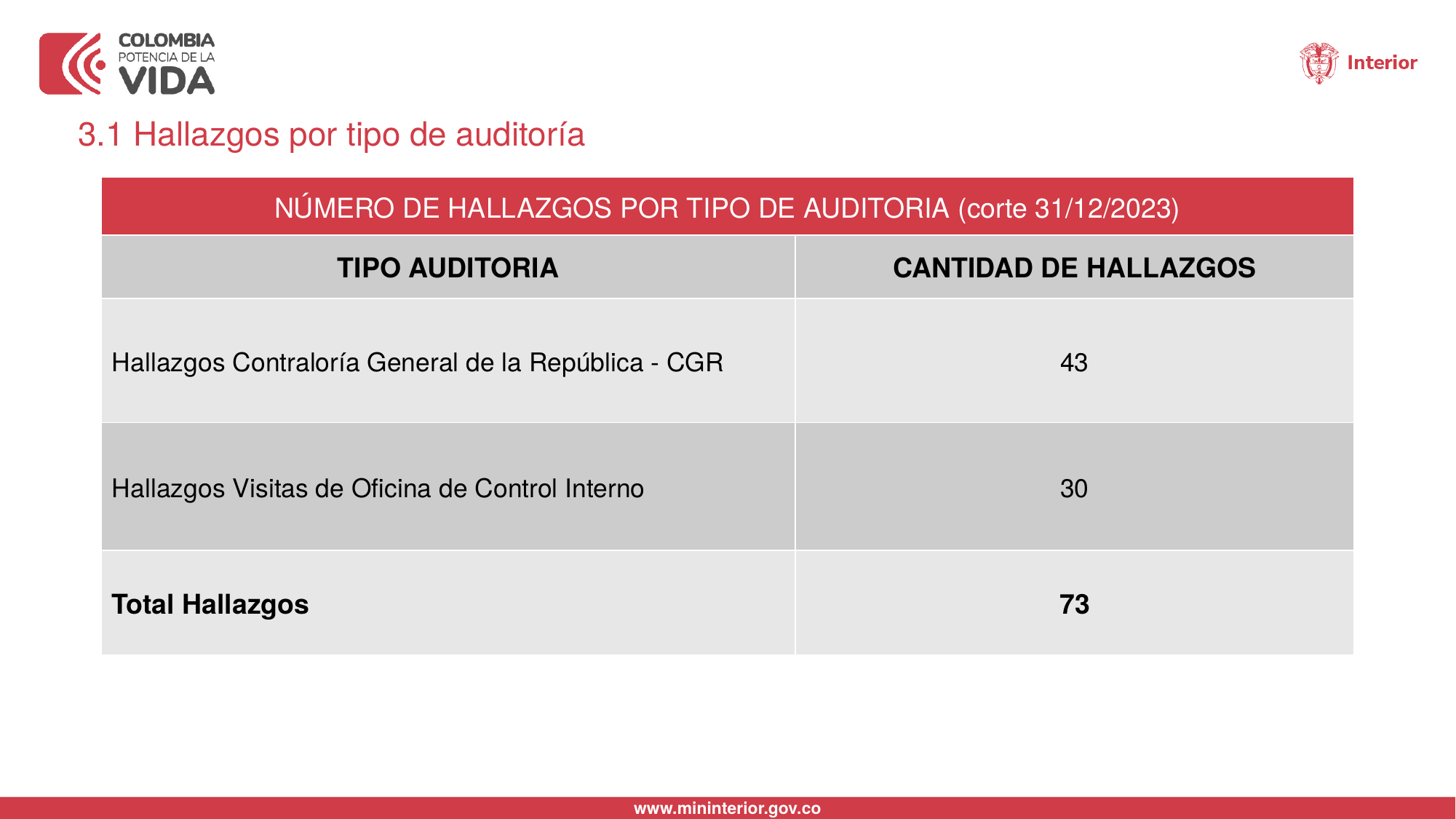

3.1 Hallazgos por tipo de auditoría
| NÚMERO DE HALLAZGOS POR TIPO DE AUDITORIA (corte 31/12/2023) |  |
| --- | --- |
| TIPO AUDITORIA | CANTIDAD DE HALLAZGOS |
| Hallazgos Contraloría General de la República - CGR | 43 |
| Hallazgos Visitas de Oficina de Control Interno | 30 |
| Total Hallazgos | 73 |